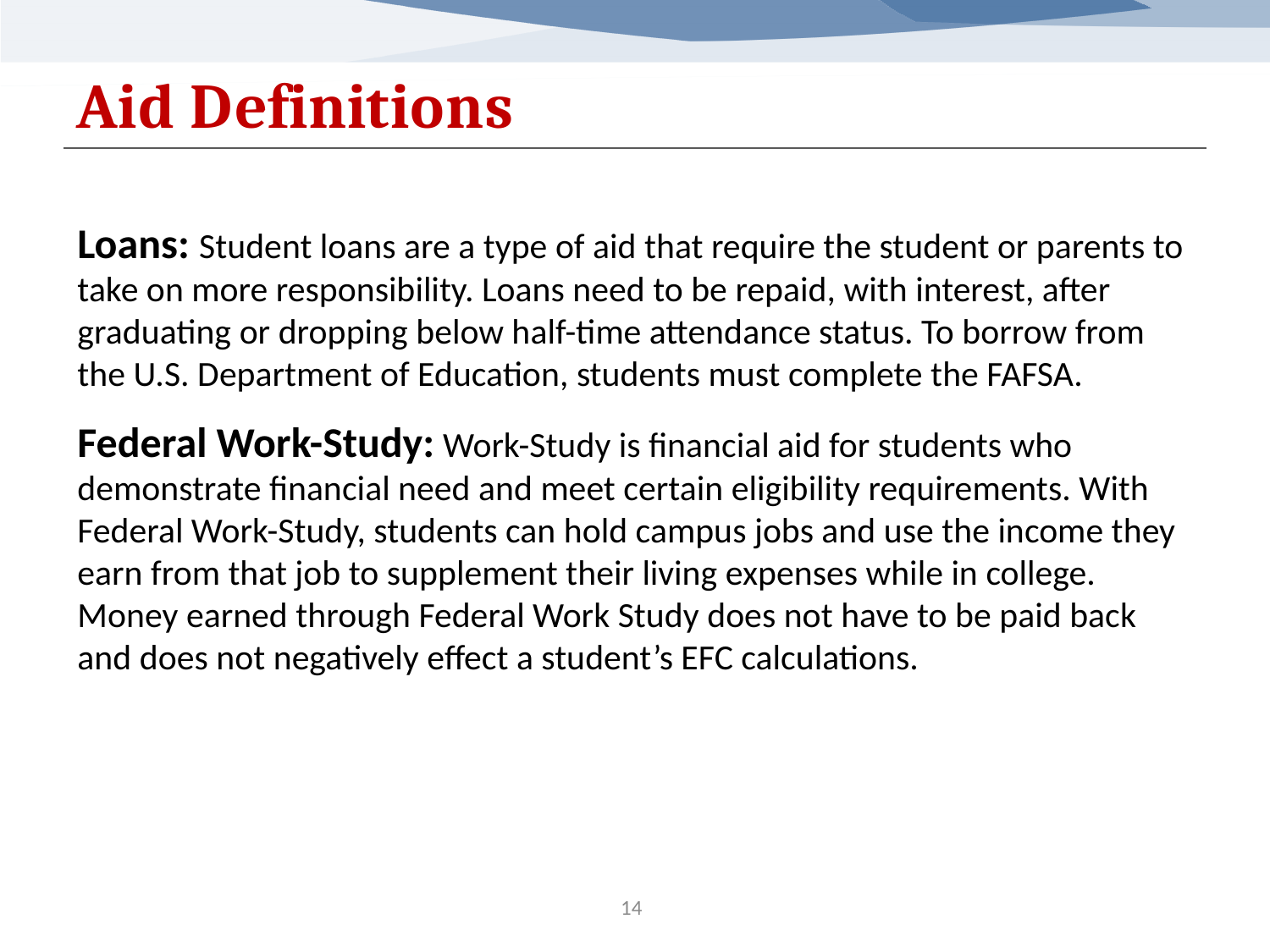

# Aid Definitions
Loans: Student loans are a type of aid that require the student or parents to take on more responsibility. Loans need to be repaid, with interest, after graduating or dropping below half-time attendance status. To borrow from the U.S. Department of Education, students must complete the FAFSA.
Federal Work-Study: Work-Study is financial aid for students who demonstrate financial need and meet certain eligibility requirements. With Federal Work-Study, students can hold campus jobs and use the income they earn from that job to supplement their living expenses while in college.  Money earned through Federal Work Study does not have to be paid back and does not negatively effect a student’s EFC calculations.

14